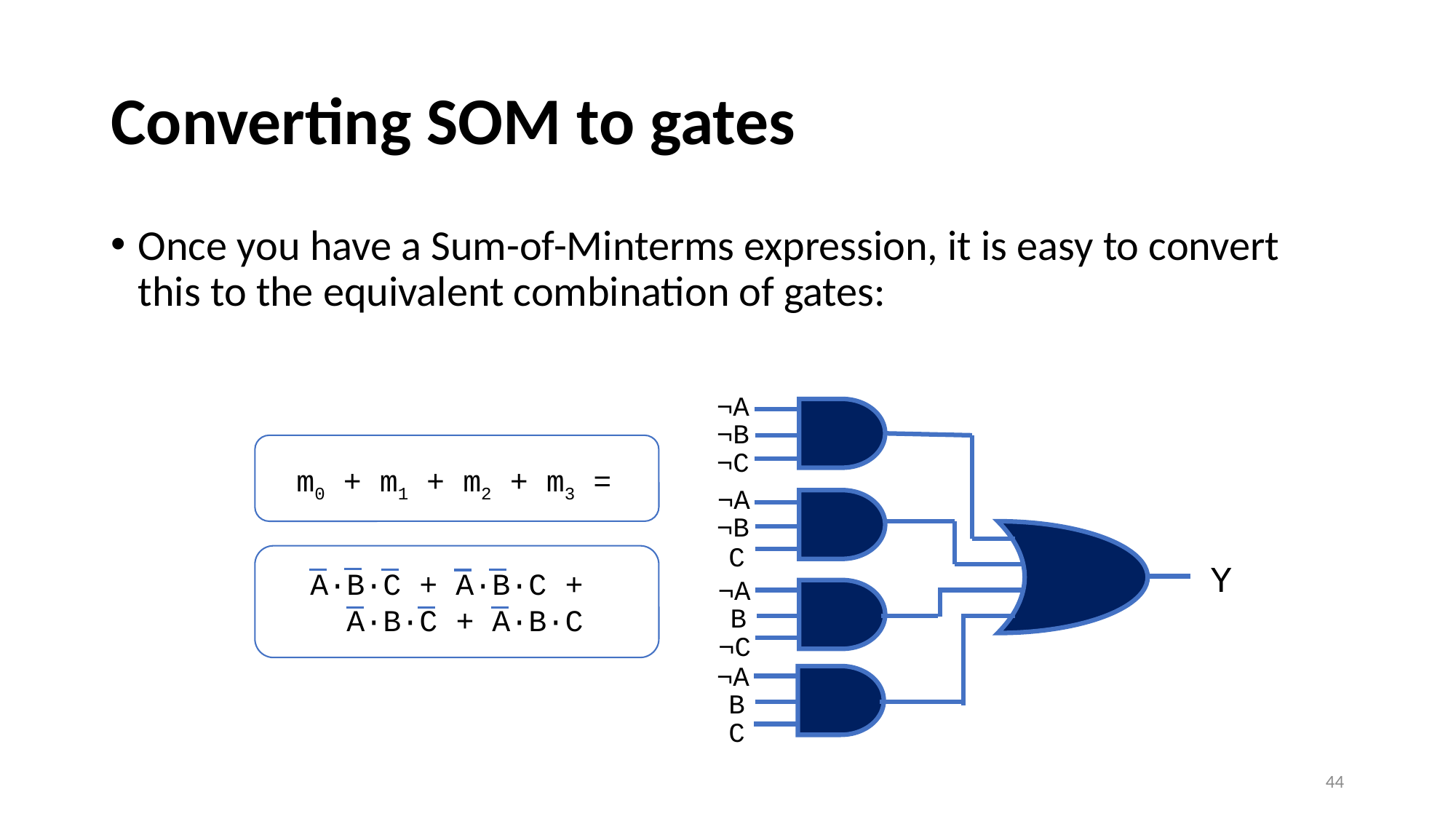

# Converting SOM to gates
Once you have a Sum-of-Minterms expression, it is easy to convert this to the equivalent combination of gates:
¬A

¬B

m0 + m1 + m2 + m3 =
¬C
¬A

¬B

C

A·B·C + A·B·C +
  A·B·C + A·B·C

Y
¬A

B
¬C
¬A

B
C
44